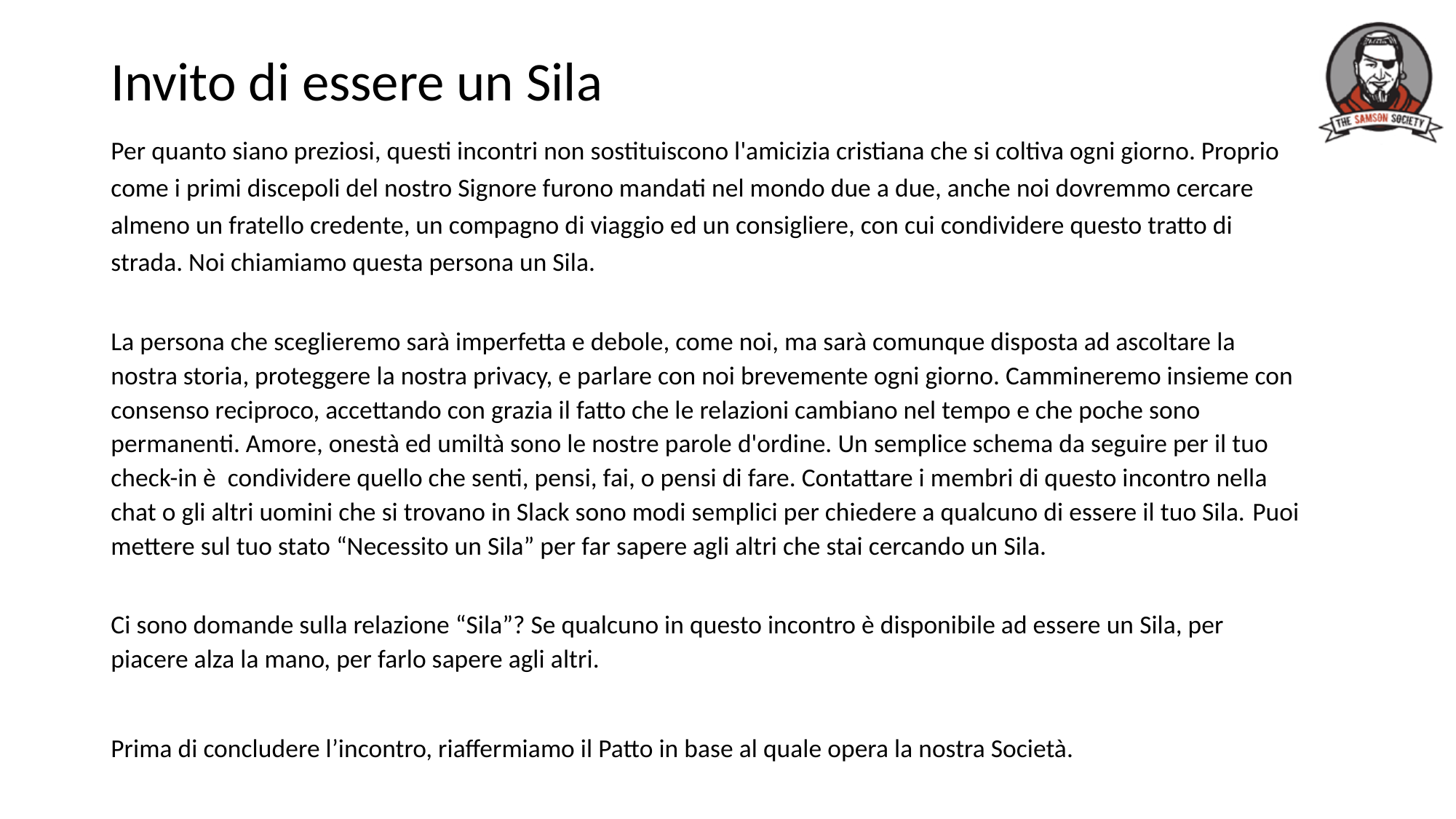

# Invito di essere un Sila
Per quanto siano preziosi, questi incontri non sostituiscono l'amicizia cristiana che si coltiva ogni giorno. Proprio come i primi discepoli del nostro Signore furono mandati nel mondo due a due, anche noi dovremmo cercare almeno un fratello credente, un compagno di viaggio ed un consigliere, con cui condividere questo tratto di strada. Noi chiamiamo questa persona un Sila.
La persona che sceglieremo sarà imperfetta e debole, come noi, ma sarà comunque disposta ad ascoltare la nostra storia, proteggere la nostra privacy, e parlare con noi brevemente ogni giorno. Cammineremo insieme con consenso reciproco, accettando con grazia il fatto che le relazioni cambiano nel tempo e che poche sono permanenti. Amore, onestà ed umiltà sono le nostre parole d'ordine. Un semplice schema da seguire per il tuo check-in è  condividere quello che senti, pensi, fai, o pensi di fare. Contattare i membri di questo incontro nella chat o gli altri uomini che si trovano in Slack sono modi semplici per chiedere a qualcuno di essere il tuo Sila. Puoi mettere sul tuo stato “Necessito un Sila” per far sapere agli altri che stai cercando un Sila.
Ci sono domande sulla relazione “Sila”? Se qualcuno in questo incontro è disponibile ad essere un Sila, per piacere alza la mano, per farlo sapere agli altri.

Prima di concludere l’incontro, riaffermiamo il Patto in base al quale opera la nostra Società.